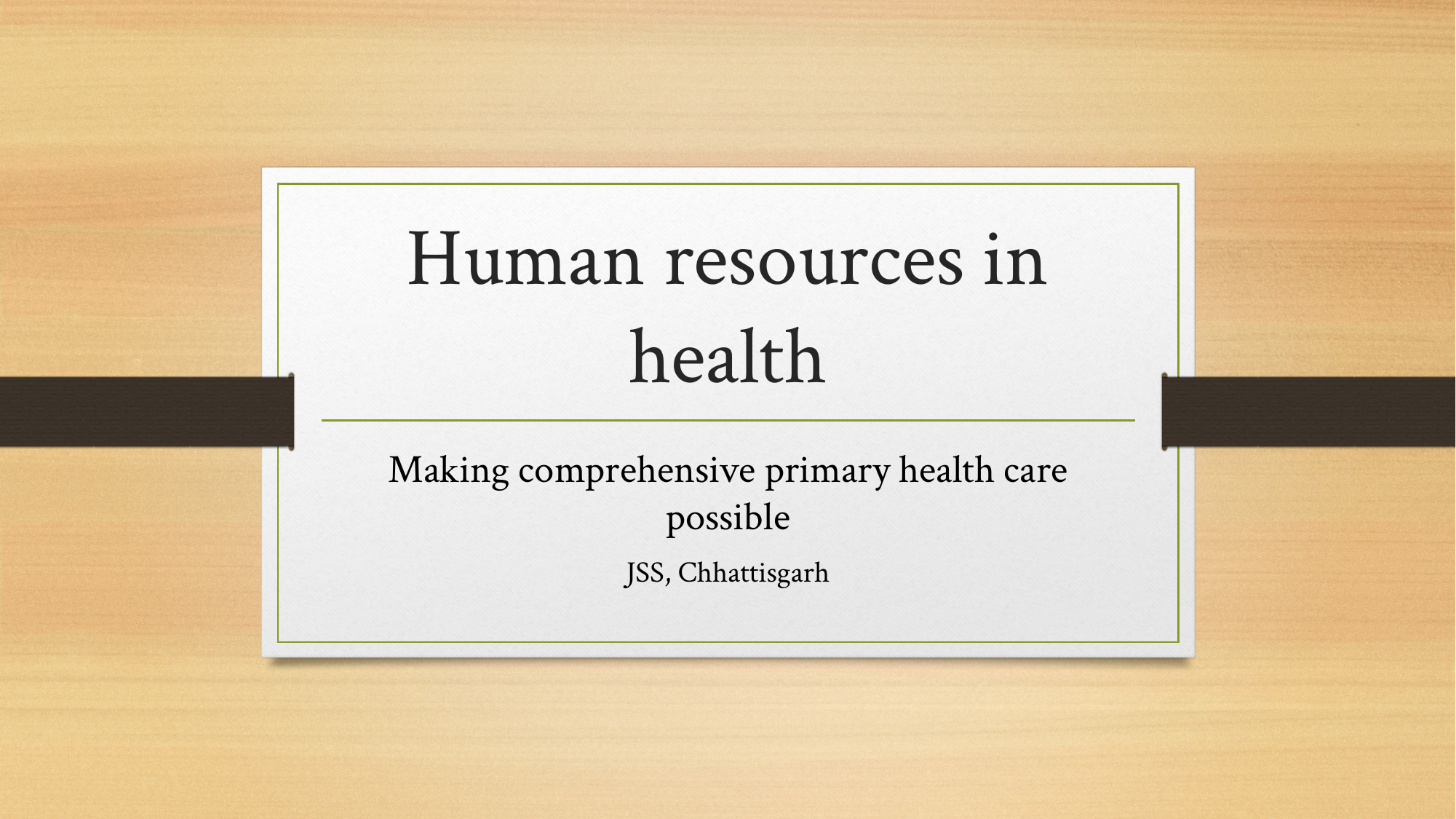

# Human resources in health
Making comprehensive primary health care possible
JSS, Chhattisgarh